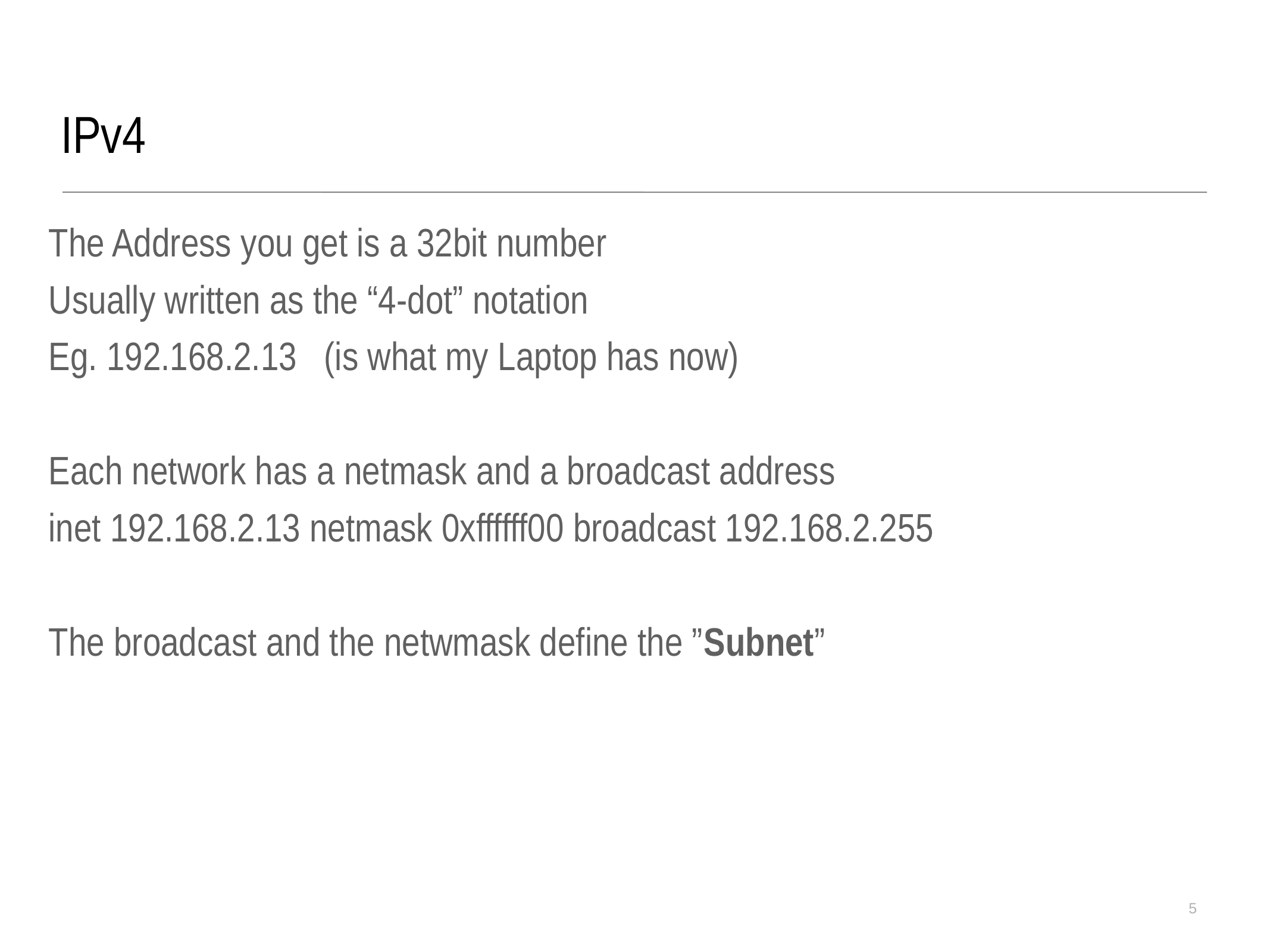

IPv4
The Address you get is a 32bit number
Usually written as the “4-dot” notation
Eg. 192.168.2.13   (is what my Laptop has now)

Each network has a netmask and a broadcast address
inet 192.168.2.13 netmask 0xffffff00 broadcast 192.168.2.255

The broadcast and the netwmask define the ”Subnet”

5